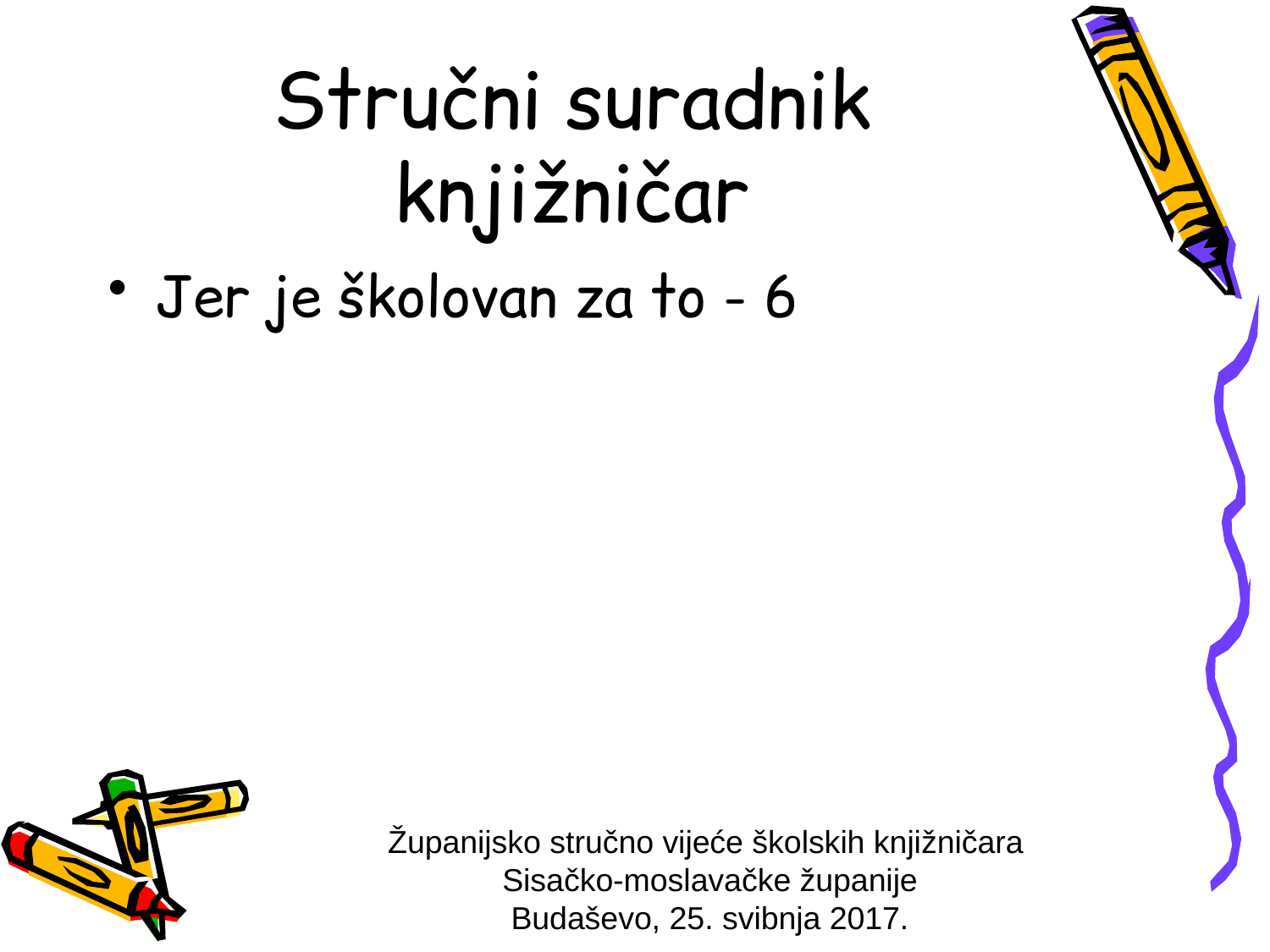

# Stručni suradnik knjižničar
Jer je školovan za to - 6
Županijsko stručno vijeće školskih knjižničara
Sisačko-moslavačke županije
Budaševo, 25. svibnja 2017.